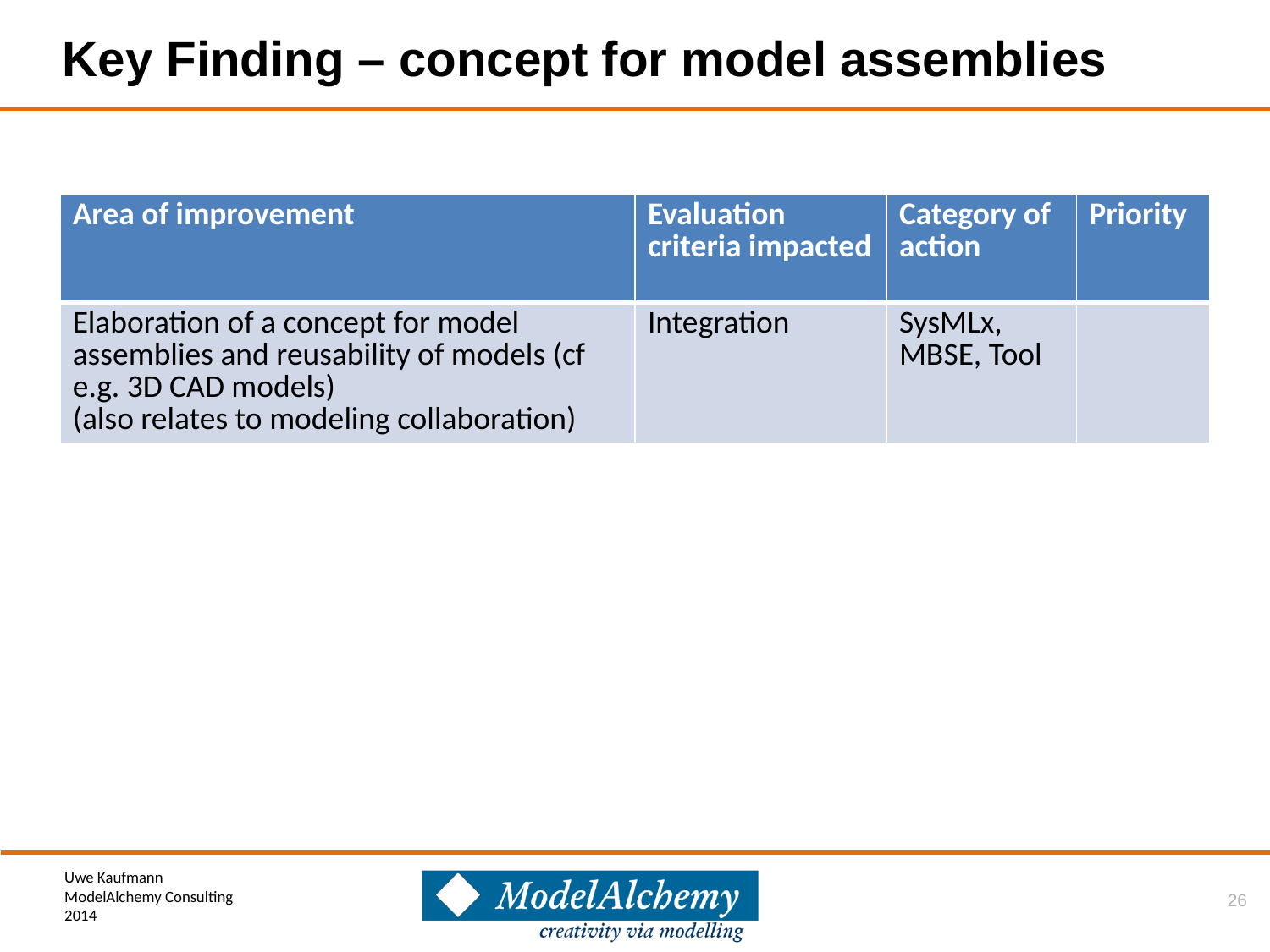

# Key Finding – concept for model assemblies
| Area of improvement | Evaluation criteria impacted | Category of action | Priority |
| --- | --- | --- | --- |
| Elaboration of a concept for model assemblies and reusability of models (cf e.g. 3D CAD models) (also relates to modeling collaboration) | Integration | SysMLx, MBSE, Tool |  |
26